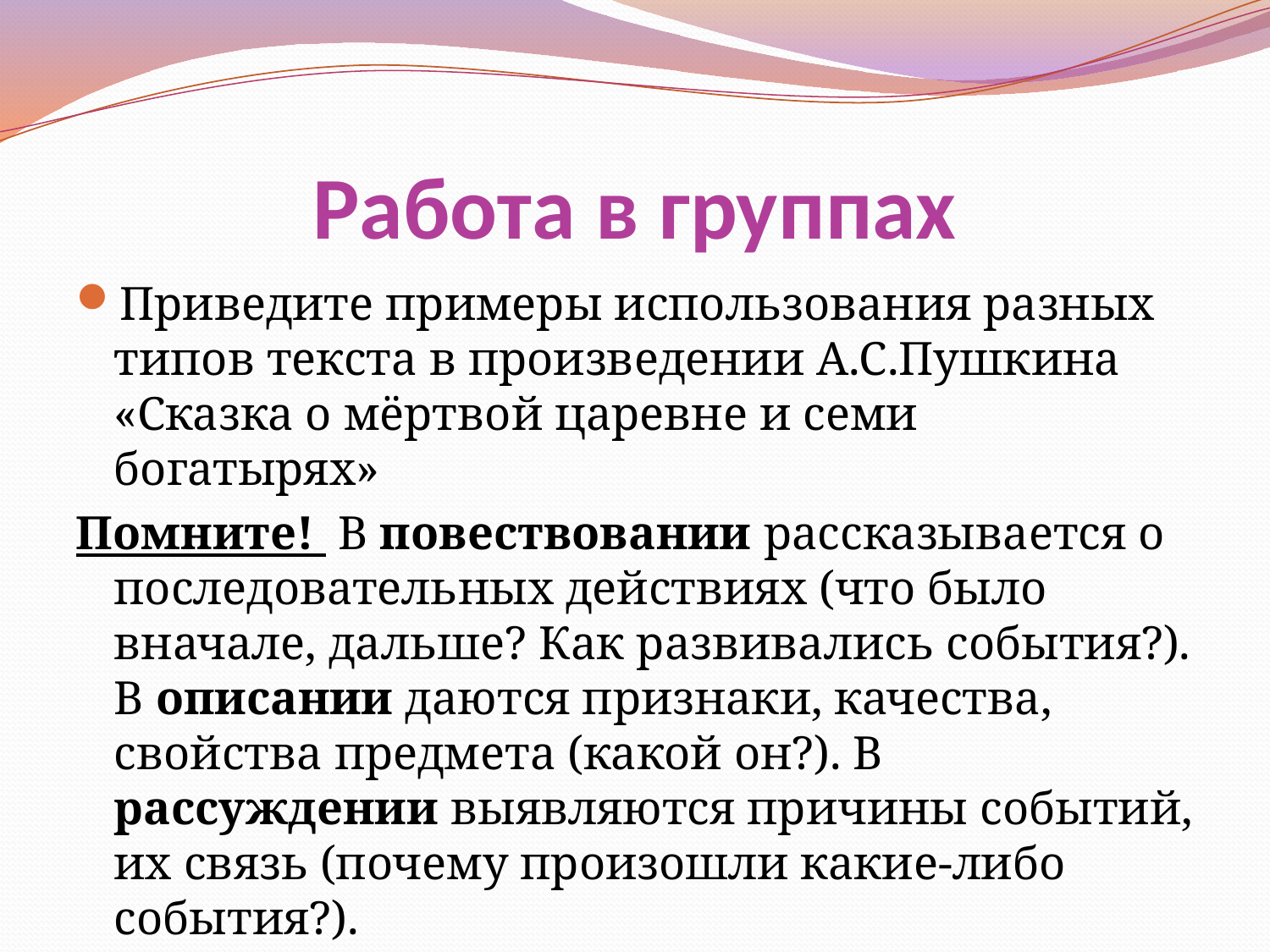

# Работа в группах
Приведите примеры использования разных типов текста в произведении А.С.Пушкина «Сказка о мёртвой царевне и семи богатырях»
Помните!  В повествовании рассказывается о последовательных действиях (что было вначале, дальше? Как развивались события?). В описании даются признаки, качества, свойства предмета (какой он?). В рассуждении выявляются причины событий, их связь (почему произошли какие-либо события?).